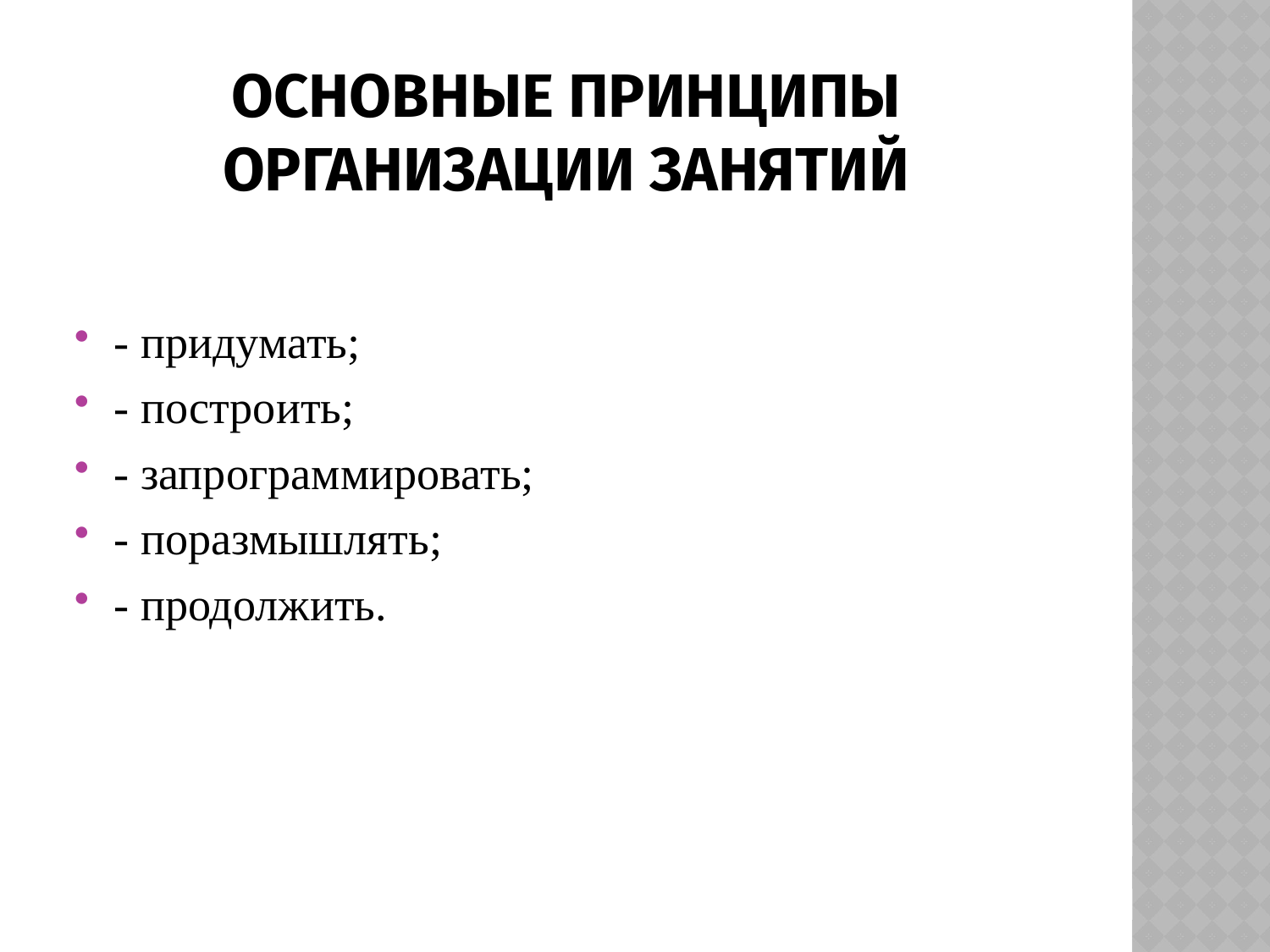

# Основные принципы организации занятий
- придумать;
- построить;
- запрограммировать;
- поразмышлять;
- продолжить.